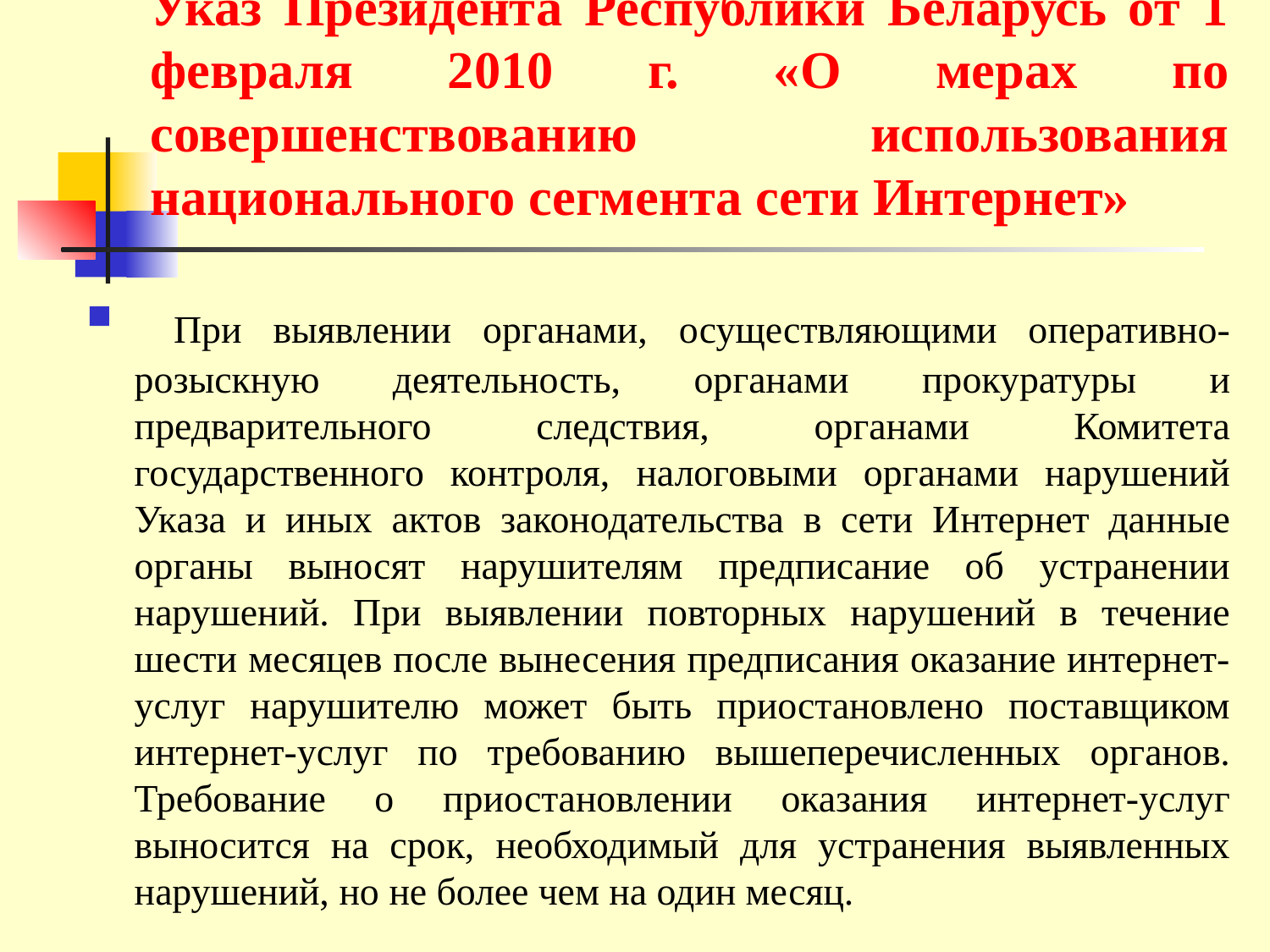

# Указ Президента Республики Беларусь от 1 февраля 2010 г. «О мерах по совершенствованию использования национального сегмента сети Интернет»
 При выявлении органами, осуществляющими оперативно-розыскную деятельность, органами прокуратуры и предварительного следствия, органами Комитета государственного контроля, налоговыми органами нарушений Указа и иных актов законодательства в сети Интернет данные органы выносят нарушителям предписание об устранении нарушений. При выявлении повторных нарушений в течение шести месяцев после вынесения предписания оказание интернет-услуг нарушителю может быть приостановлено поставщиком интернет-услуг по требованию вышеперечисленных органов. Требование о приостановлении оказания интернет-услуг выносится на срок, необходимый для устранения выявленных нарушений, но не более чем на один месяц.